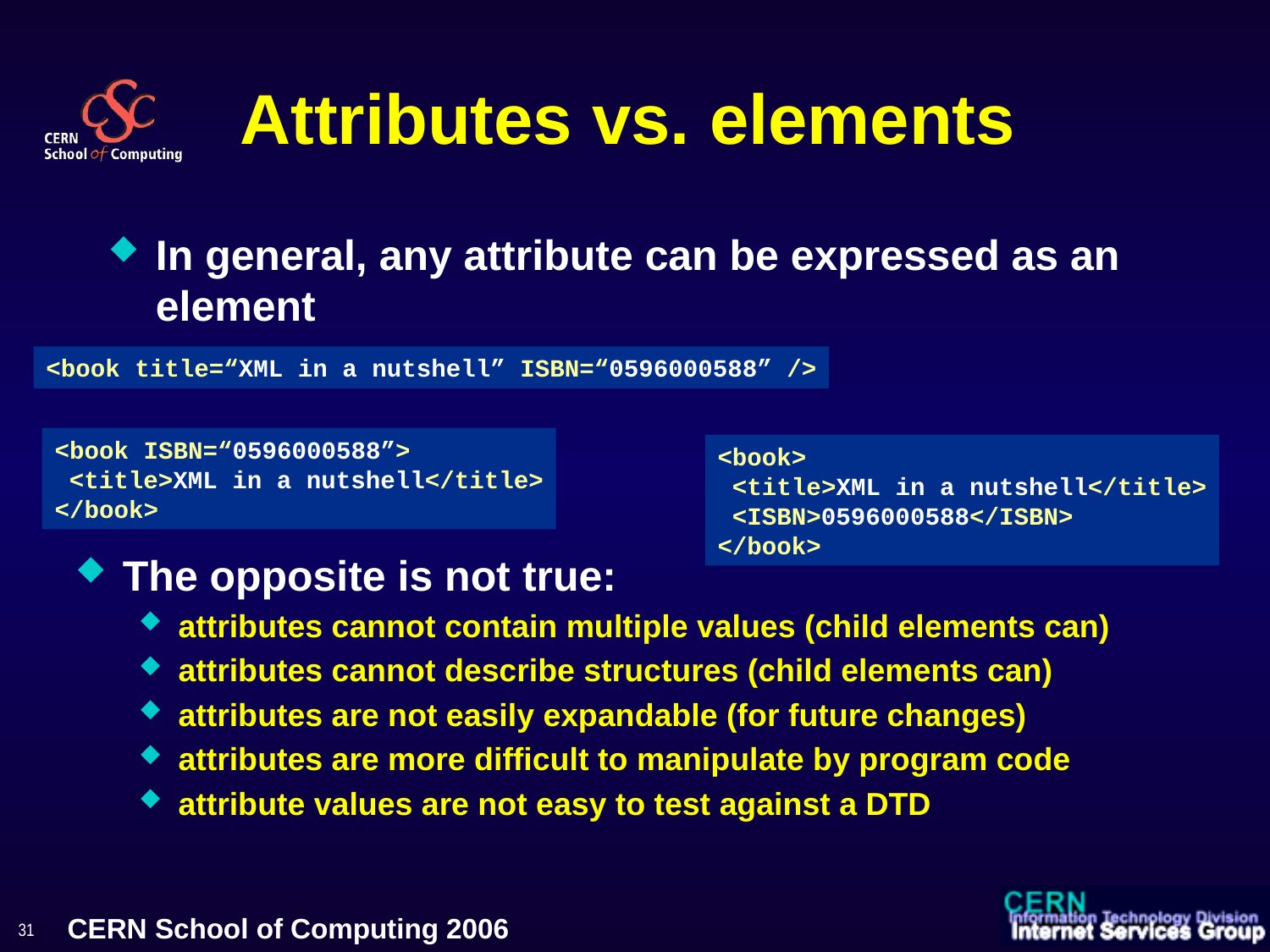

# Attributes vs. elements
In general, any attribute can be expressed as an element
<book title=“XML in a nutshell” ISBN=“0596000588” />
<book ISBN=“0596000588”>
 <title>XML in a nutshell</title>
</book>
<book>
 <title>XML in a nutshell</title>
 <ISBN>0596000588</ISBN>
</book>
The opposite is not true:
attributes cannot contain multiple values (child elements can)
attributes cannot describe structures (child elements can)
attributes are not easily expandable (for future changes)
attributes are more difficult to manipulate by program code
attribute values are not easy to test against a DTD

31